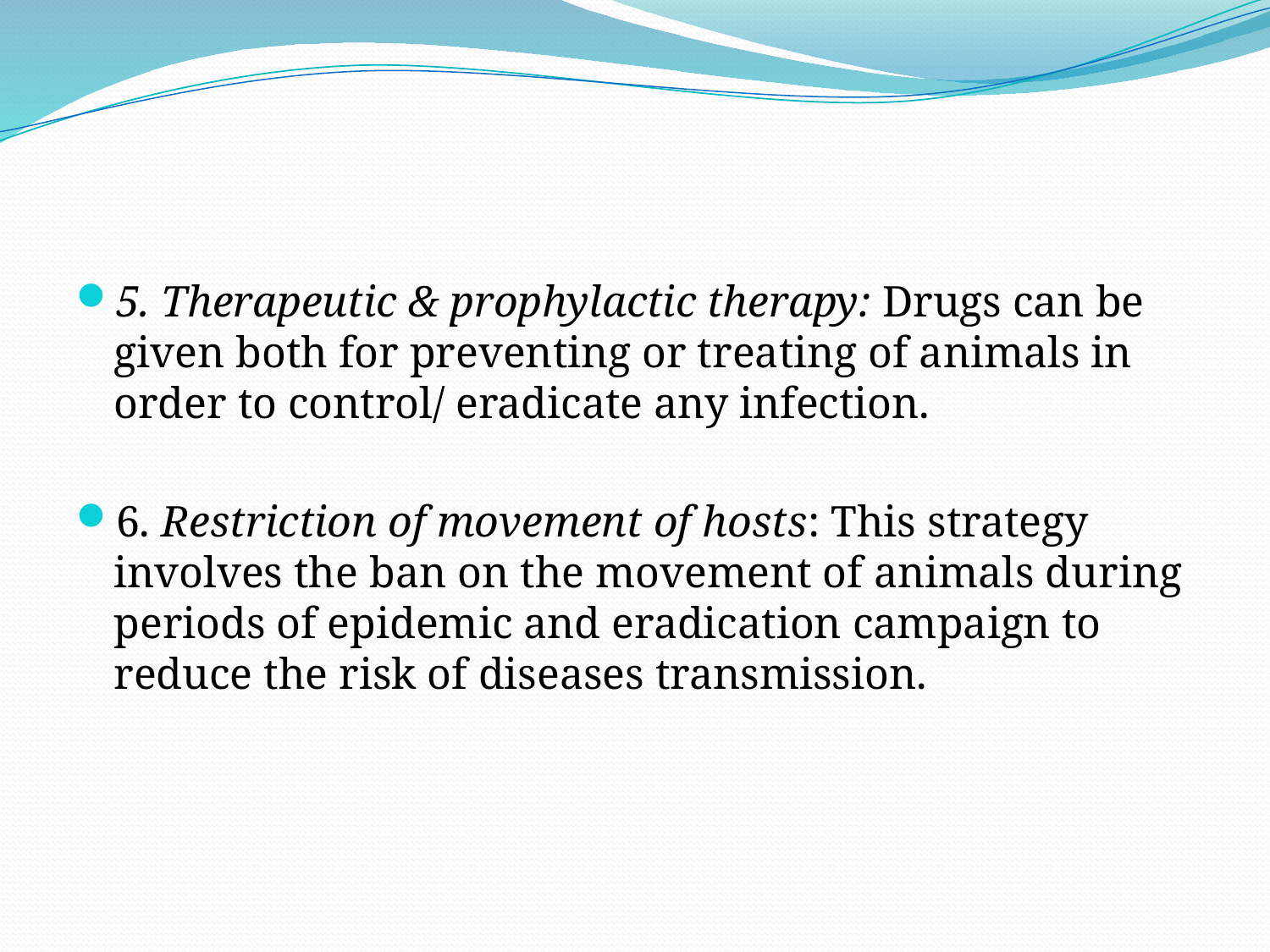

#
5. Therapeutic & prophylactic therapy: Drugs can be given both for preventing or treating of animals in order to control/ eradicate any infection.

6. Restriction of movement of hosts: This strategy involves the ban on the movement of animals during periods of epidemic and eradication campaign to reduce the risk of diseases transmission.